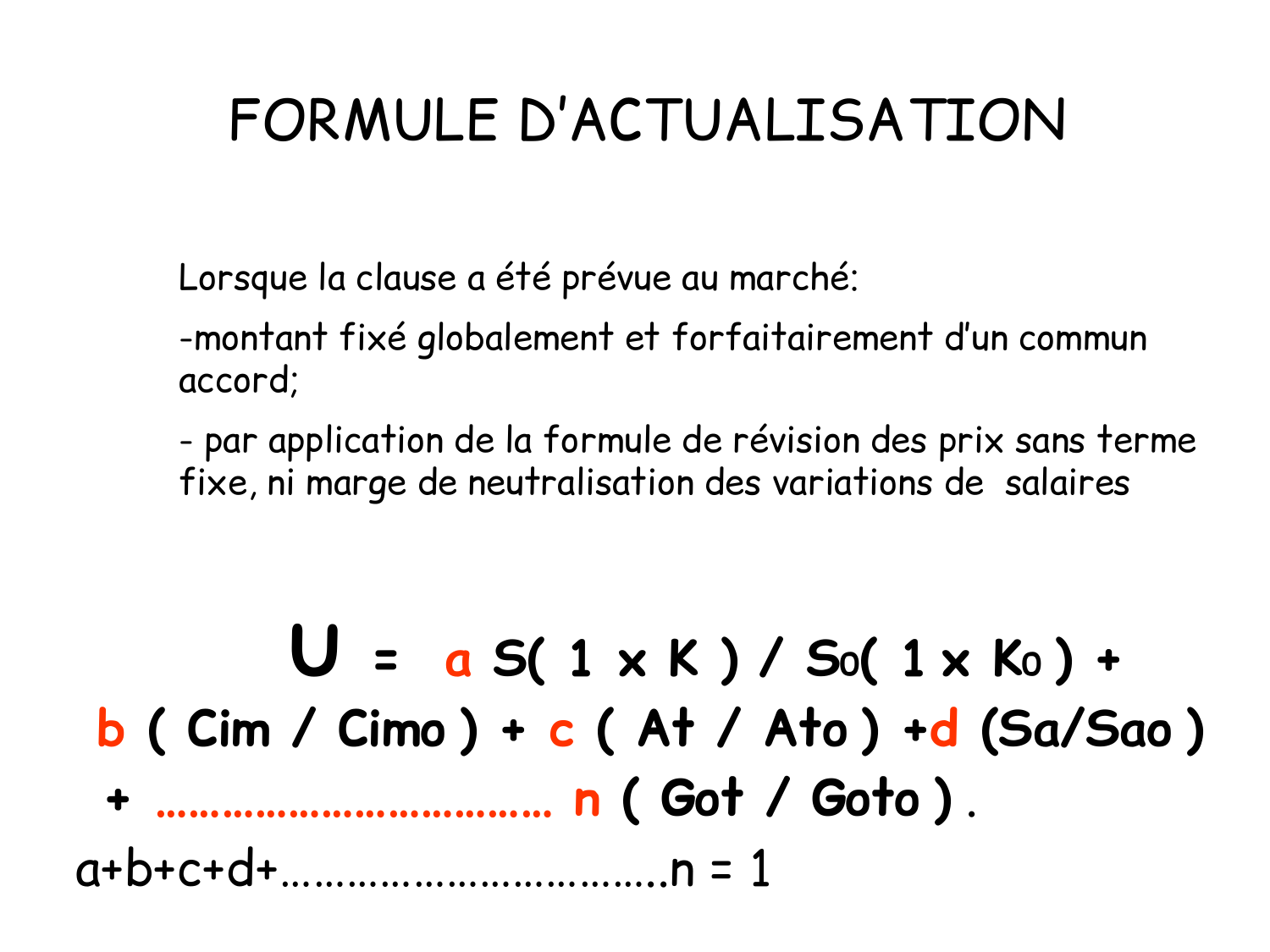

FORMULE D’ACTUALISATION
Lorsque la clause a été prévue au marché:
-montant fixé globalement et forfaitairement d’un commun accord;
- par application de la formule de révision des prix sans terme fixe, ni marge de neutralisation des variations de  salaires
       U =  a S( 1 x K ) / S0( 1 x K0 ) +
 b ( Cim / Cimo ) + c ( At / Ato ) +d (Sa/Sao )  + ……………………………… n ( Got / Goto ) .
a+b+c+d+……………………………..n = 1